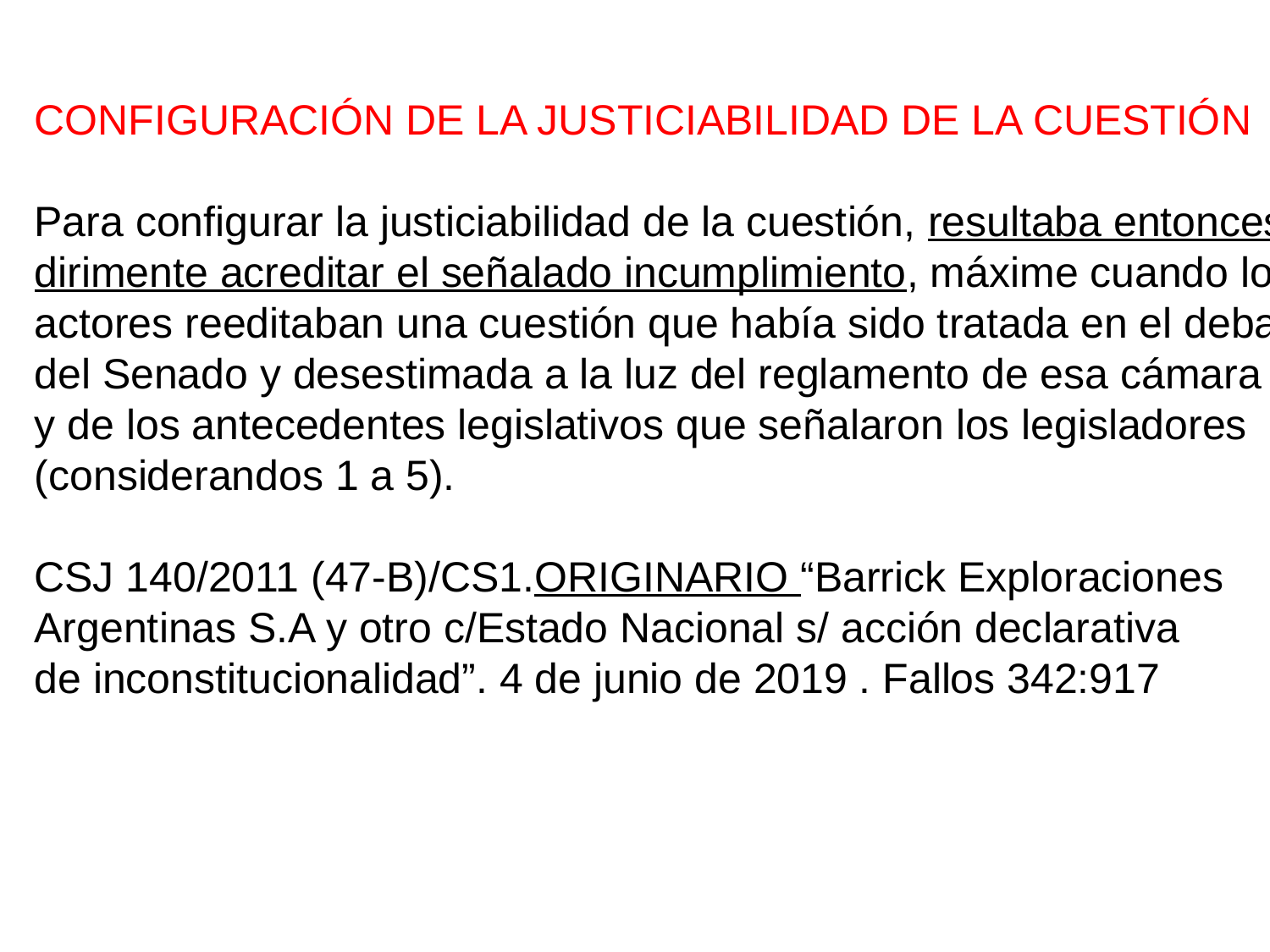

CONFIGURACIÓN DE LA JUSTICIABILIDAD DE LA CUESTIÓN

Para configurar la justiciabilidad de la cuestión, resultaba entonces
dirimente acreditar el señalado incumplimiento, máxime cuando los
actores reeditaban una cuestión que había sido tratada en el debate
del Senado y desestimada a la luz del reglamento de esa cámara
y de los antecedentes legislativos que señalaron los legisladores
(considerandos 1 a 5).

CSJ 140/2011 (47-B)/CS1.ORIGINARIO “Barrick Exploraciones
Argentinas S.A y otro c/Estado Nacional s/ acción declarativa
de inconstitucionalidad”. 4 de junio de 2019 . Fallos 342:917